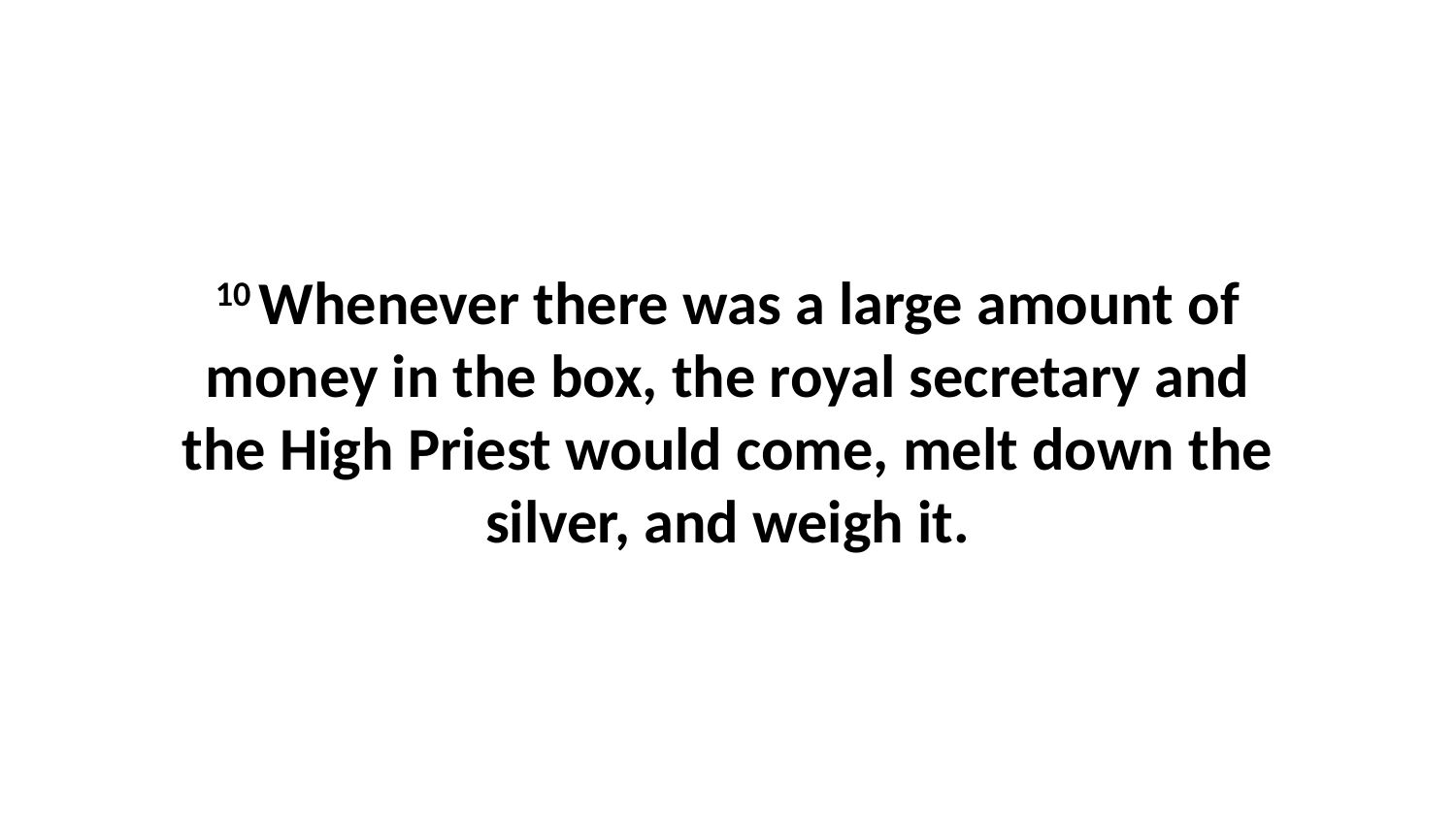

10 Whenever there was a large amount of money in the box, the royal secretary and the High Priest would come, melt down the silver, and weigh it.